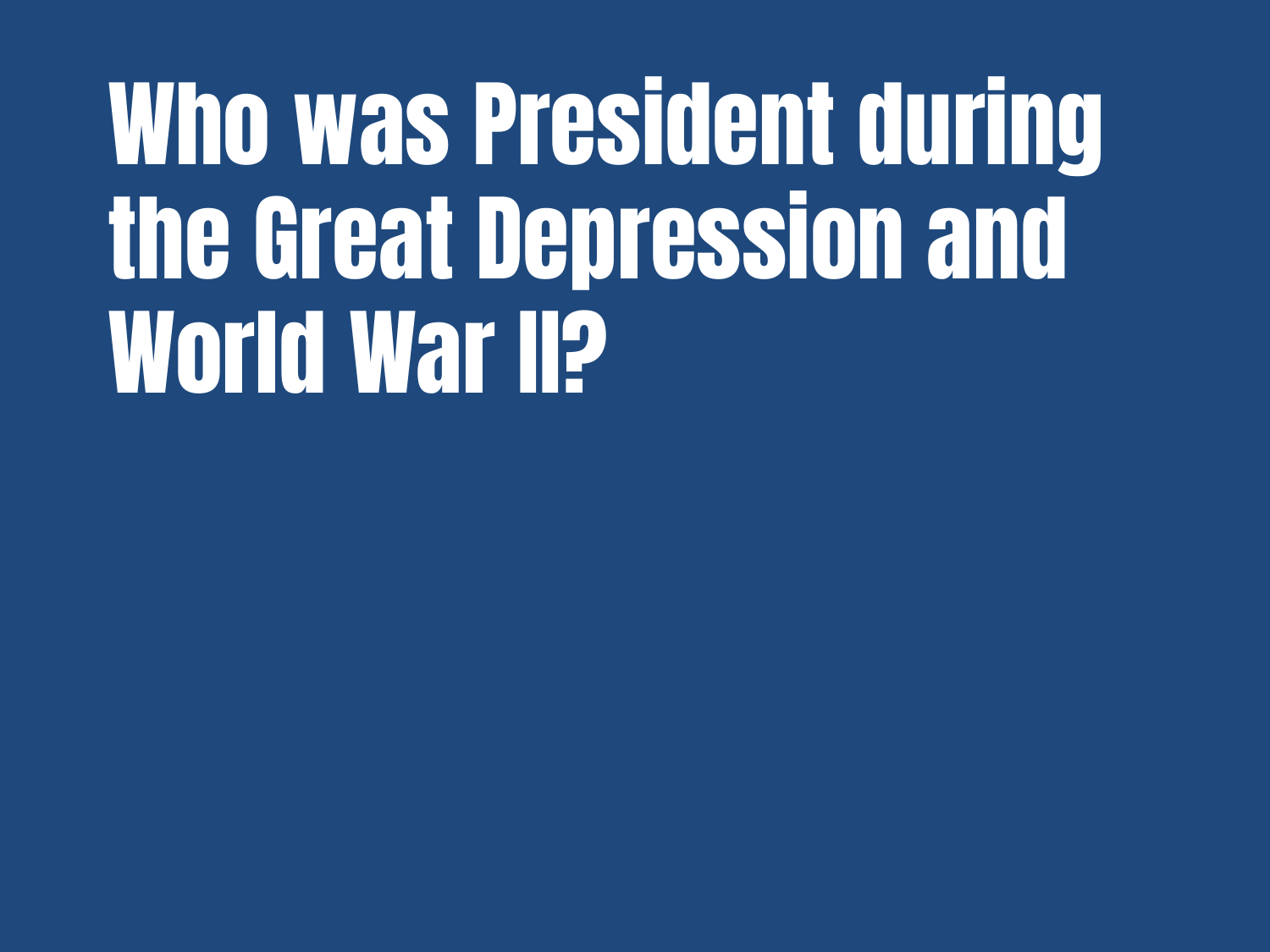

Who was President during the Great Depression and World War II?